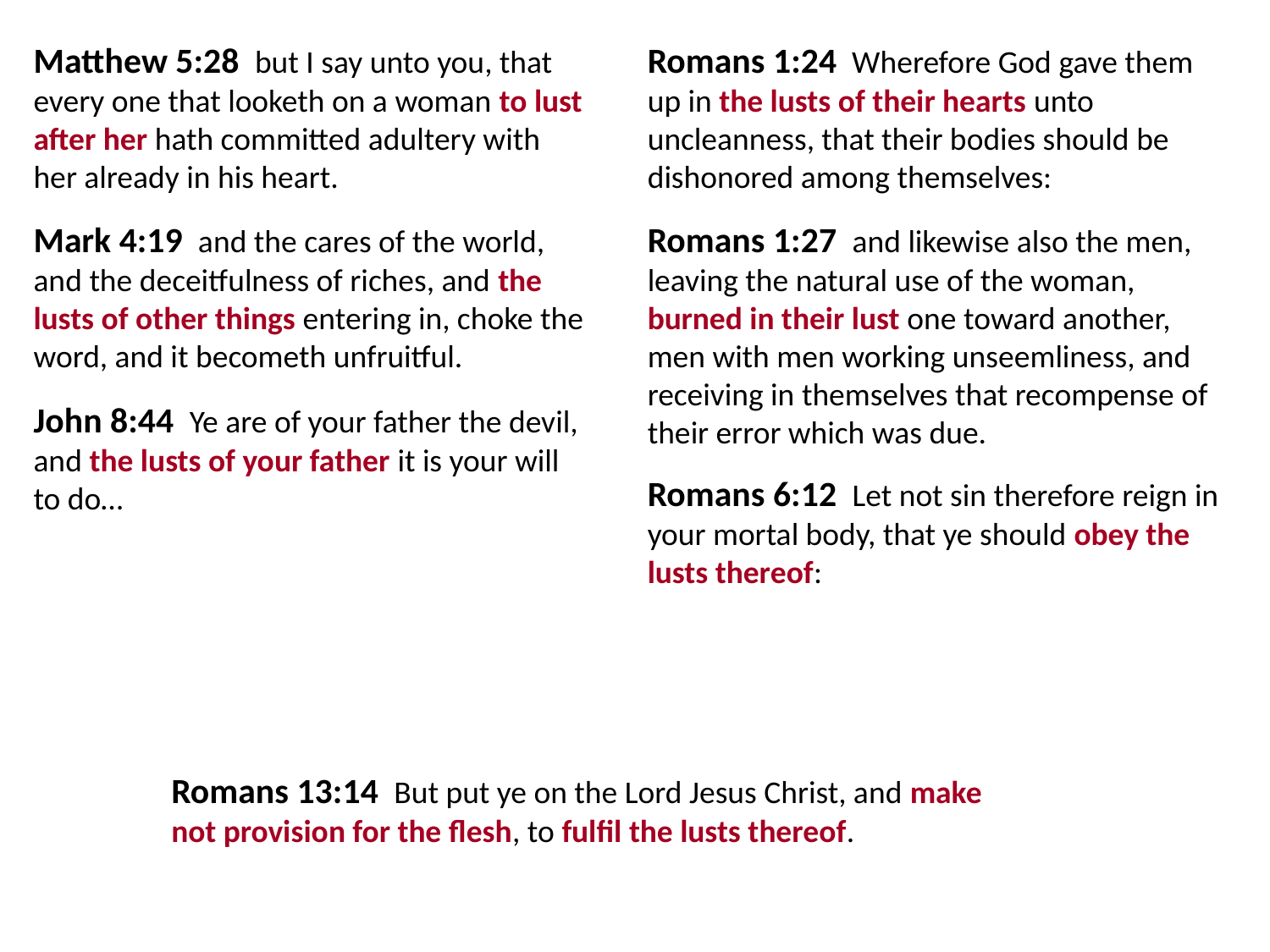

Matthew 5:28  but I say unto you, that every one that looketh on a woman to lust after her hath committed adultery with her already in his heart.
Romans 1:24  Wherefore God gave them up in the lusts of their hearts unto uncleanness, that their bodies should be dishonored among themselves:
Mark 4:19  and the cares of the world, and the deceitfulness of riches, and the lusts of other things entering in, choke the word, and it becometh unfruitful.
Romans 1:27  and likewise also the men, leaving the natural use of the woman, burned in their lust one toward another, men with men working unseemliness, and receiving in themselves that recompense of their error which was due.
John 8:44  Ye are of your father the devil, and the lusts of your father it is your will to do…
Romans 6:12  Let not sin therefore reign in your mortal body, that ye should obey the lusts thereof:
Romans 13:14  But put ye on the Lord Jesus Christ, and make not provision for the flesh, to fulfil the lusts thereof.